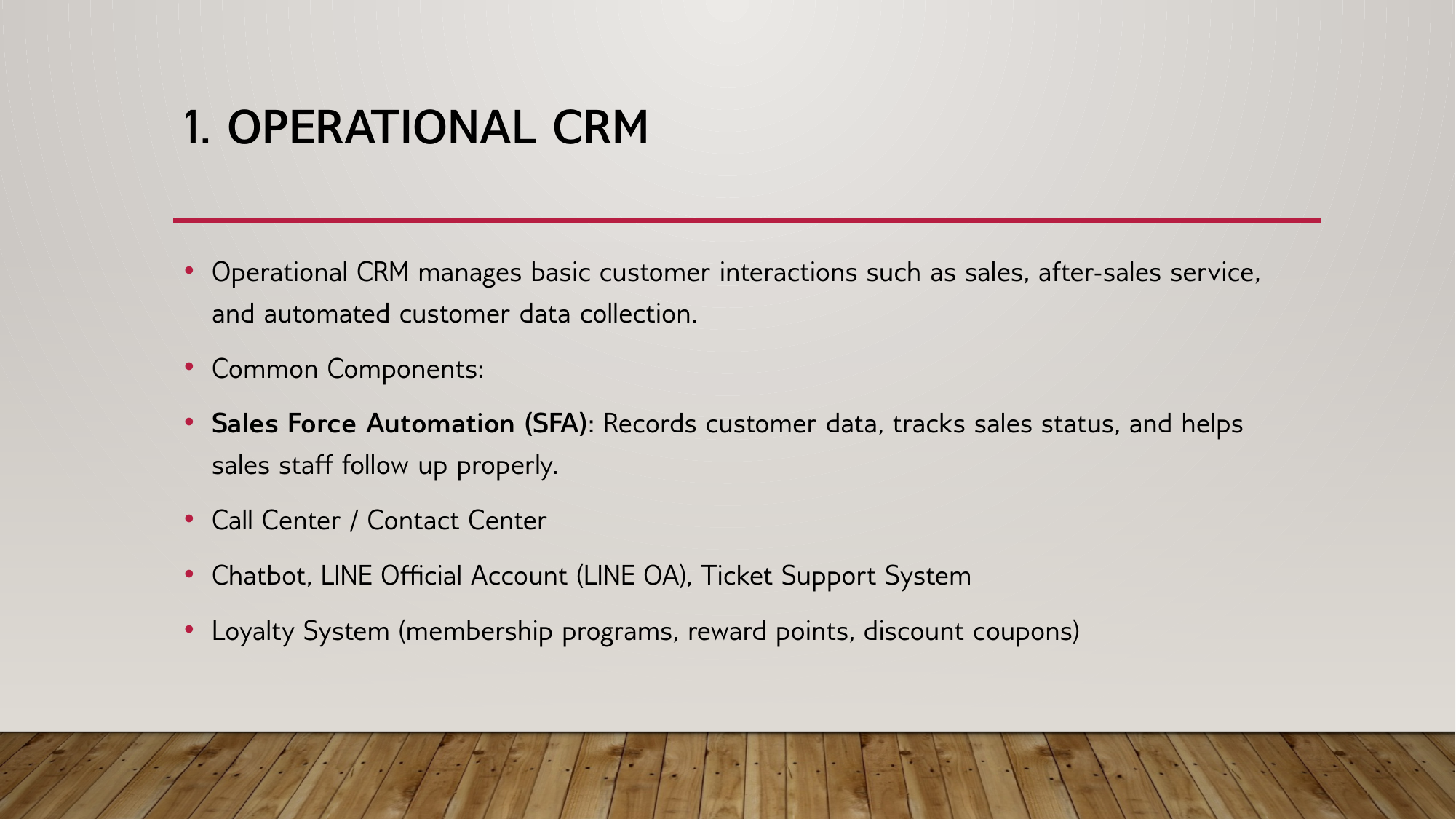

# 1. Operational CRM
Operational CRM manages basic customer interactions such as sales, after-sales service, and automated customer data collection.
Common Components:
Sales Force Automation (SFA): Records customer data, tracks sales status, and helps sales staff follow up properly.
Call Center / Contact Center
Chatbot, LINE Official Account (LINE OA), Ticket Support System
Loyalty System (membership programs, reward points, discount coupons)